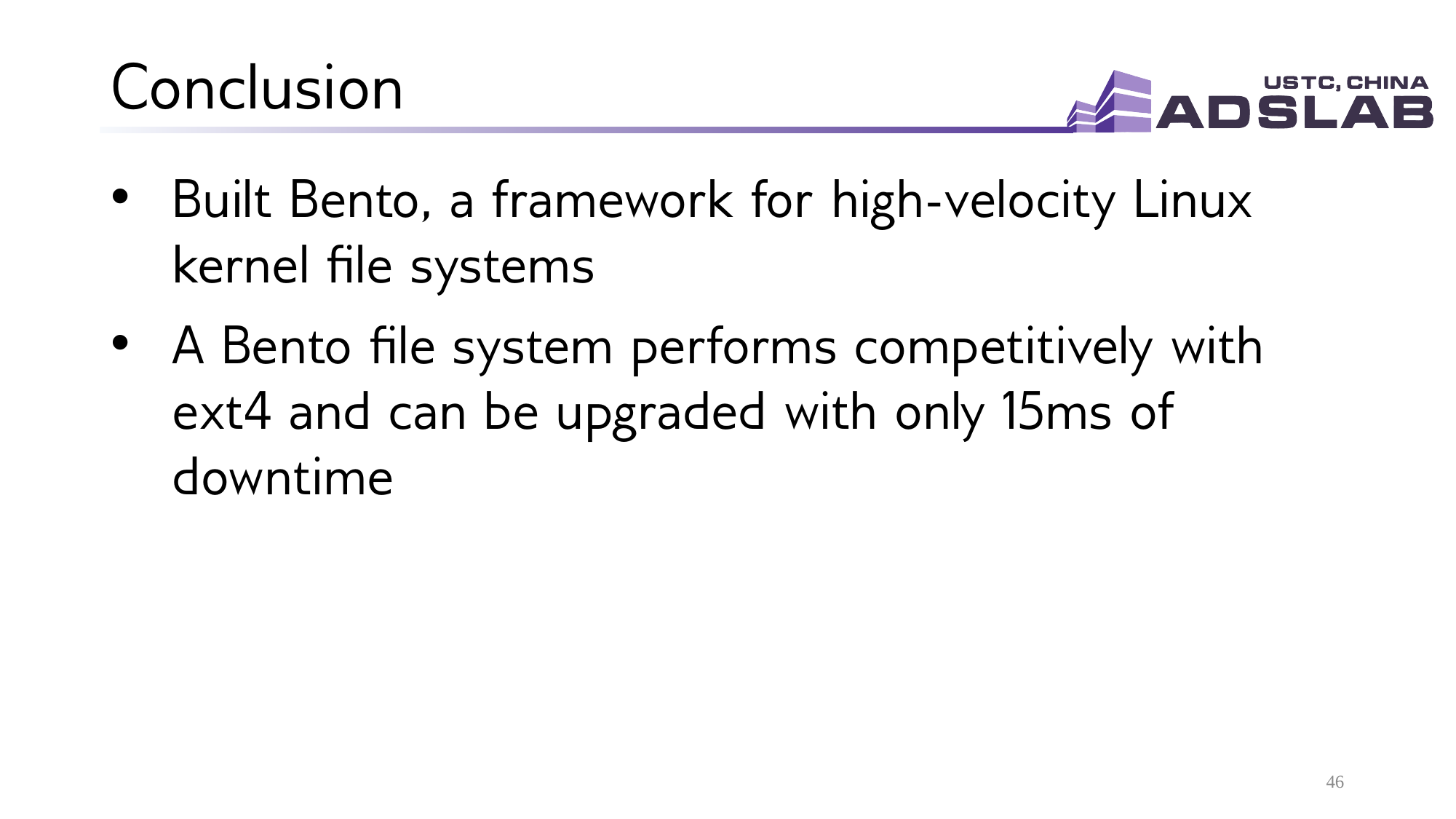

# Conclusion
Built Bento, a framework for high-velocity Linux kernel file systems
A Bento file system performs competitively with ext4 and can be upgraded with only 15ms of downtime